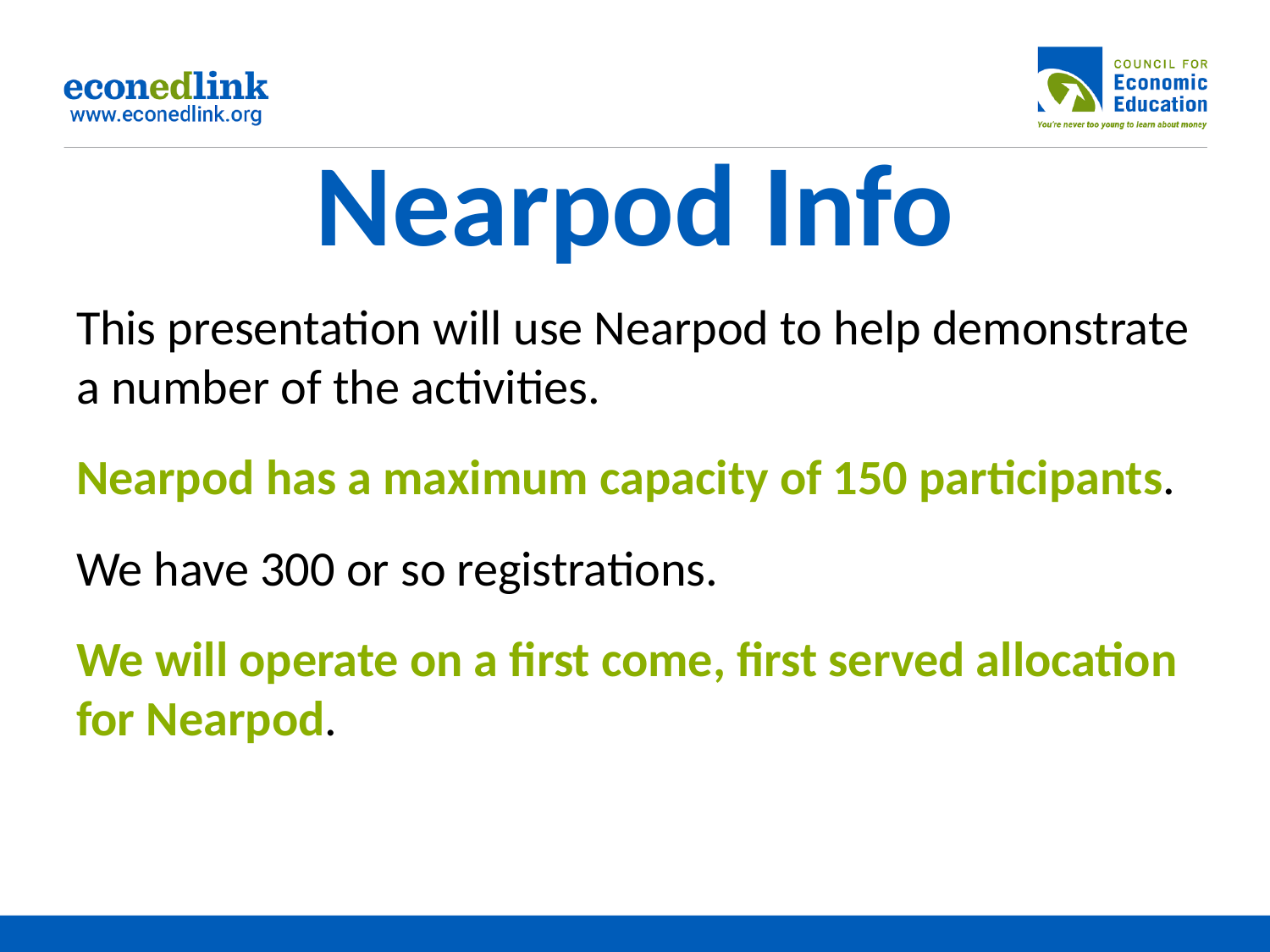

# Nearpod Info
This presentation will use Nearpod to help demonstrate a number of the activities.
Nearpod has a maximum capacity of 150 participants.
We have 300 or so registrations.
We will operate on a first come, first served allocation for Nearpod.